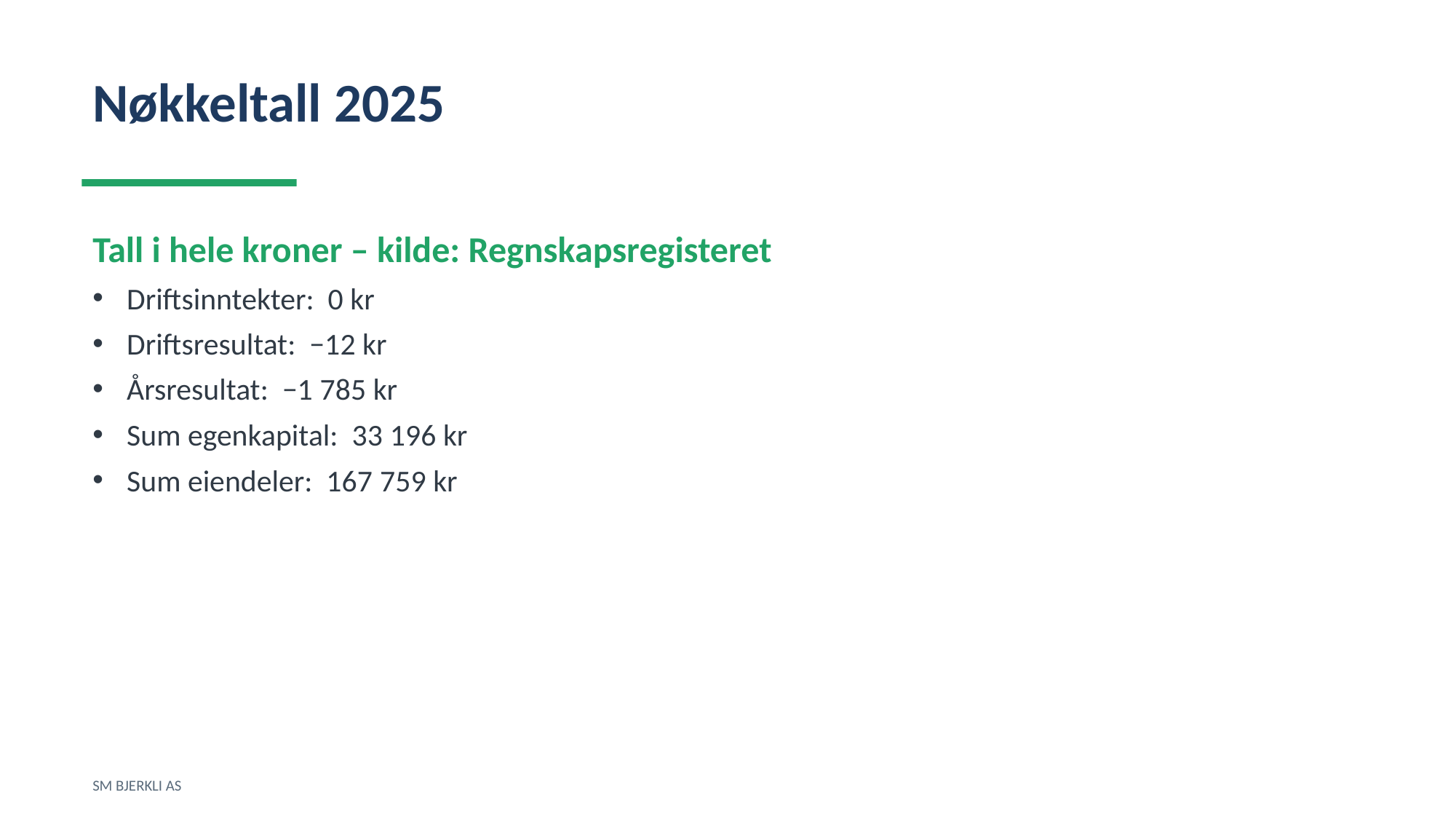

Nøkkeltall 2025

Tall i hele kroner – kilde: Regnskapsregisteret
Driftsinntekter:  0 kr
Driftsresultat:  −12 kr
Årsresultat:  −1 785 kr
Sum egenkapital:  33 196 kr
Sum eiendeler:  167 759 kr
SM BJERKLI AS